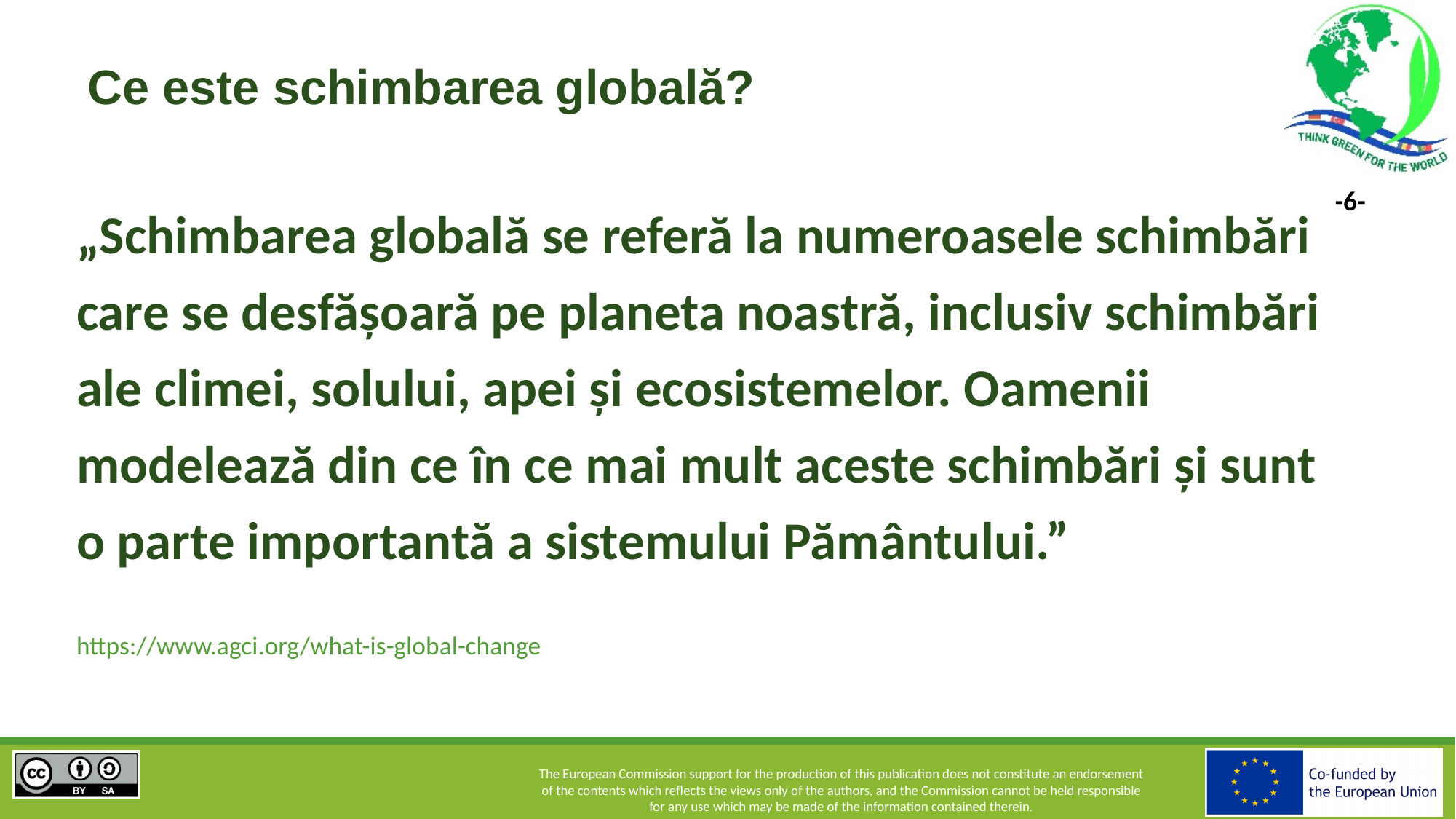

Ce este schimbarea globală?
„Schimbarea globală se referă la numeroasele schimbări care se desfășoară pe planeta noastră, inclusiv schimbări ale climei, solului, apei și ecosistemelor. Oamenii modelează din ce în ce mai mult aceste schimbări și sunt o parte importantă a sistemului Pământului.”
https://www.agci.org/what-is-global-change